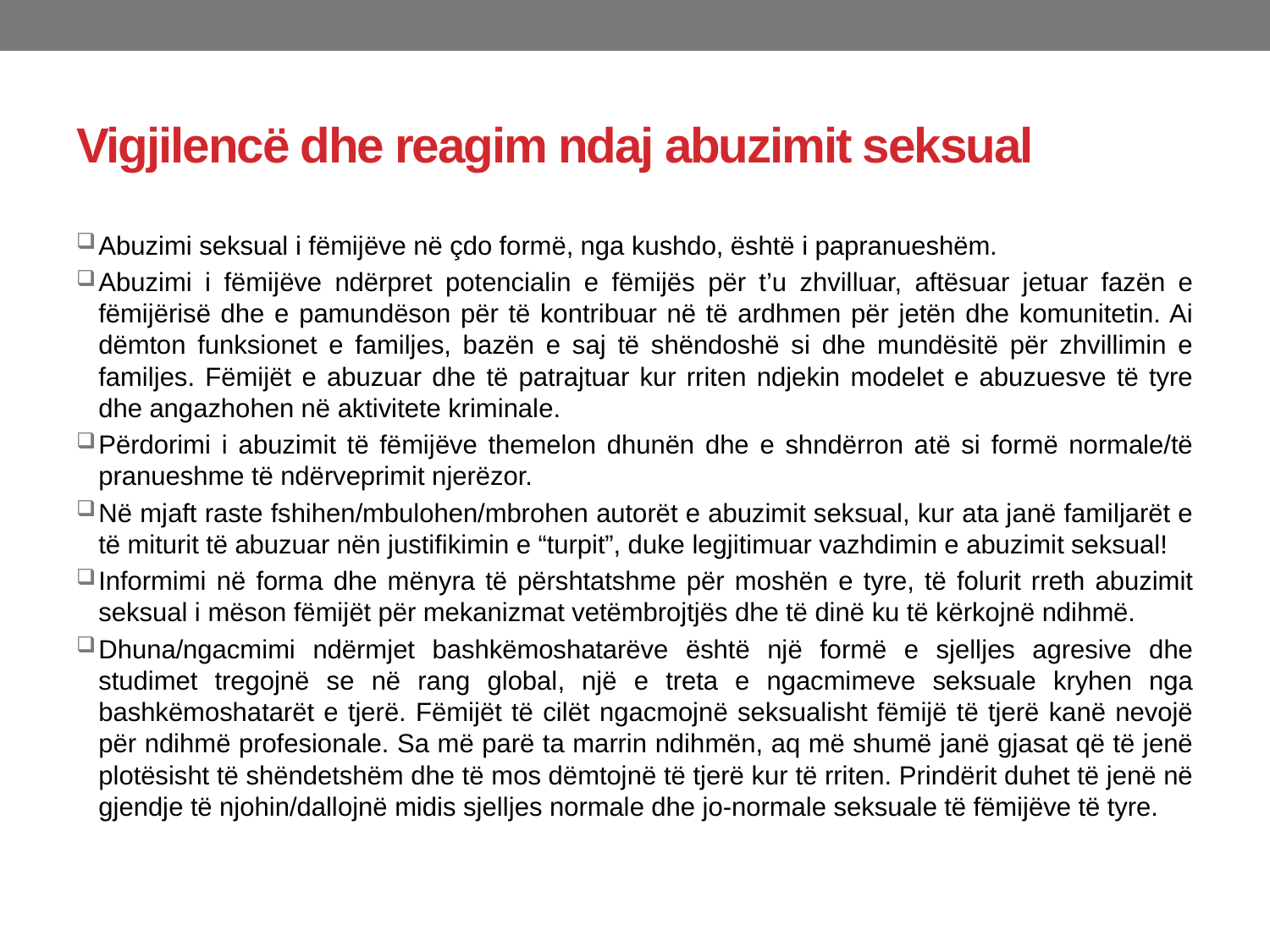

# Vigjilencë dhe reagim ndaj abuzimit seksual
Abuzimi seksual i fëmijëve në çdo formë, nga kushdo, është i papranueshëm.
Abuzimi i fëmijëve ndërpret potencialin e fëmijës për t’u zhvilluar, aftësuar jetuar fazën e fëmijërisë dhe e pamundëson për të kontribuar në të ardhmen për jetën dhe komunitetin. Ai dëmton funksionet e familjes, bazën e saj të shëndoshë si dhe mundësitë për zhvillimin e familjes. Fëmijët e abuzuar dhe të patrajtuar kur rriten ndjekin modelet e abuzuesve të tyre dhe angazhohen në aktivitete kriminale.
Përdorimi i abuzimit të fëmijëve themelon dhunën dhe e shndërron atë si formë normale/të pranueshme të ndërveprimit njerëzor.
Në mjaft raste fshihen/mbulohen/mbrohen autorët e abuzimit seksual, kur ata janë familjarët e të miturit të abuzuar nën justifikimin e “turpit”, duke legjitimuar vazhdimin e abuzimit seksual!
Informimi në forma dhe mënyra të përshtatshme për moshën e tyre, të folurit rreth abuzimit seksual i mëson fëmijët për mekanizmat vetëmbrojtjës dhe të dinë ku të kërkojnë ndihmë.
Dhuna/ngacmimi ndërmjet bashkëmoshatarëve është një formë e sjelljes agresive dhe studimet tregojnë se në rang global, një e treta e ngacmimeve seksuale kryhen nga bashkëmoshatarët e tjerë. Fëmijët të cilët ngacmojnë seksualisht fëmijë të tjerë kanë nevojë për ndihmë profesionale. Sa më parë ta marrin ndihmën, aq më shumë janë gjasat që të jenë plotësisht të shëndetshëm dhe të mos dëmtojnë të tjerë kur të rriten. Prindërit duhet të jenë në gjendje të njohin/dallojnë midis sjelljes normale dhe jo-normale seksuale të fëmijëve të tyre.